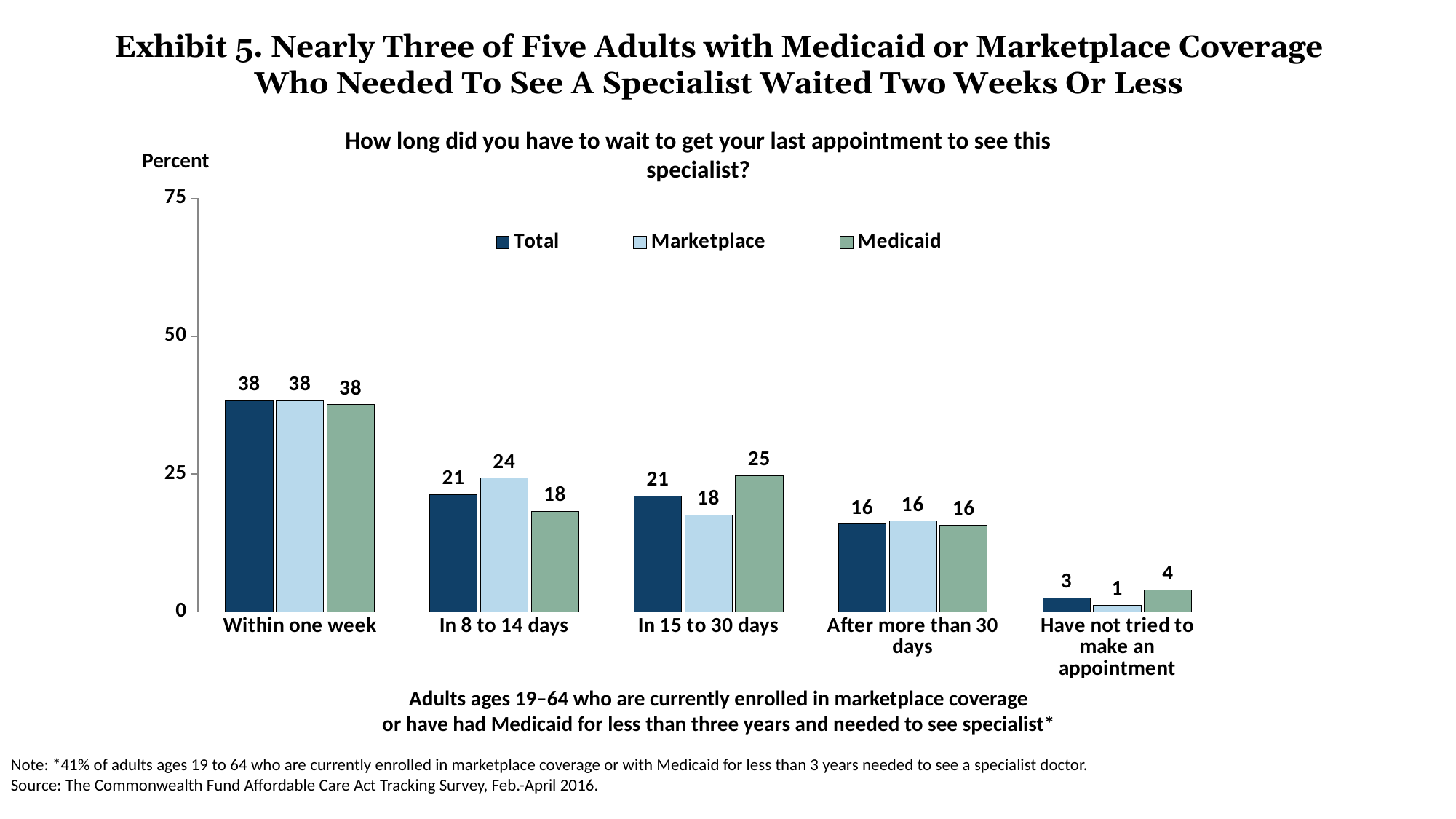

Exhibit 5. Nearly Three of Five Adults with Medicaid or Marketplace Coverage Who Needed To See A Specialist Waited Two Weeks Or Less
How long did you have to wait to get your last appointment to see this specialist?
Percent

### Chart

| Category | Total | Marketplace | Medicaid |
|---|---|---|---|
| Within one week | 38.279999999999994 | 38.269999999999996 | 37.59 |
| In 8 to 14 days | 21.240000000000002 | 24.22 | 18.2 |
| In 15 to 30 days | 20.96 | 17.599999999999998 | 24.7 |
| After more than 30 days | 15.939999999999998 | 16.44 | 15.75 |
| Have not tried to make an appointment | 2.53 | 1.18 | 3.93 |

### Chart

| Category |
|---|
Adults ages 19–64 who are currently enrolled in marketplace coverage
or have had Medicaid for less than three years and needed to see specialist*
Note: *41% of adults ages 19 to 64 who are currently enrolled in marketplace coverage or with Medicaid for less than 3 years needed to see a specialist doctor.
Source: The Commonwealth Fund Affordable Care Act Tracking Survey, Feb.-April 2016.